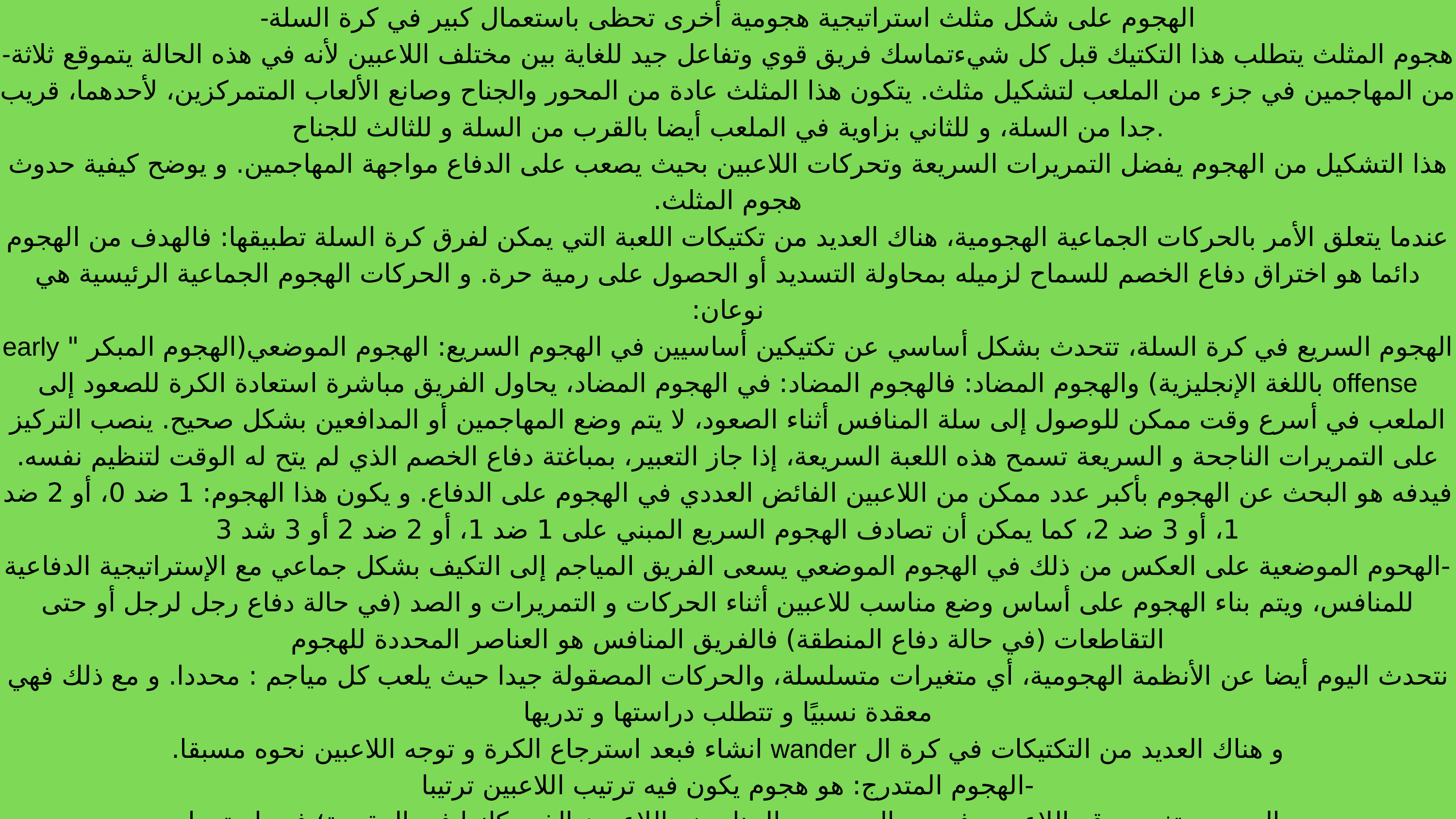

-الهجوم على شكل مثلث استراتيجية هجومية أخرى تحظى باستعمال كبير في كرة السلة
-هجوم المثلث يتطلب هذا التكتيك قبل كل شيءتماسك فريق قوي وتفاعل جيد للغاية بين مختلف اللاعبين لأنه في هذه الحالة يتموقع ثلاثة من المهاجمين في جزء من الملعب لتشكيل مثلث. يتكون هذا المثلث عادة من المحور والجناح وصانع الألعاب المتمركزين، لأحدهما، قريب جدا من السلة، و للثاني بزاوية في الملعب أيضا بالقرب من السلة و للثالث للجناح.
هذا التشكيل من الهجوم يفضل التمريرات السريعة وتحركات اللاعبين بحيث يصعب على الدفاع مواجهة المهاجمين. و يوضح كيفية حدوث هجوم المثلث.
عندما يتعلق الأمر بالحركات الجماعية الهجومية، هناك العديد من تكتيكات اللعبة التي يمكن لفرق كرة السلة تطبيقها: فالهدف من الهجوم دائما هو اختراق دفاع الخصم للسماح لزميله بمحاولة التسديد أو الحصول على رمية حرة. و الحركات الهجوم الجماعية الرئيسية هي نوعان:
الهجوم السريع في كرة السلة، تتحدث بشكل أساسي عن تكتيكين أساسيين في الهجوم السريع: الهجوم الموضعي(الهجوم المبكر " early offense باللغة الإنجليزية) والهجوم المضاد: فالهجوم المضاد: في الهجوم المضاد، يحاول الفريق مباشرة استعادة الكرة للصعود إلى الملعب في أسرع وقت ممكن للوصول إلى سلة المنافس أثناء الصعود، لا يتم وضع المهاجمين أو المدافعين بشكل صحيح. ينصب التركيز على التمريرات الناجحة و السريعة تسمح هذه اللعبة السريعة، إذا جاز التعبير، بمباغتة دفاع الخصم الذي لم يتح له الوقت لتنظيم نفسه.
فيدفه هو البحث عن الهجوم بأكبر عدد ممكن من اللاعبين الفائض العددي في الهجوم على الدفاع. و يكون هذا الهجوم: 1 ضد 0، أو 2 ضد 1، أو 3 ضد 2، كما يمكن أن تصادف الهجوم السريع المبني على 1 ضد 1، أو 2 ضد 2 أو 3 شد 3
-الهحوم الموضعية على العكس من ذلك في الهجوم الموضعي يسعى الفريق المياجم إلى التكيف بشكل جماعي مع الإستراتيجية الدفاعية للمنافس، ويتم بناء الهجوم على أساس وضع مناسب للاعبين أثناء الحركات و التمريرات و الصد (في حالة دفاع رجل لرجل أو حتى التقاطعات (في حالة دفاع المنطقة) فالفريق المنافس هو العناصر المحددة للهجوم
نتحدث اليوم أيضا عن الأنظمة الهجومية، أي متغيرات متسلسلة، والحركات المصقولة جيدا حيث يلعب كل مياجم : محددا. و مع ذلك فهي معقدة نسبيًا و تتطلب دراستها و تدریها
و هناك العديد من التكتيكات في كرة ال wander انشاء فبعد استرجاع الكرة و توجه اللاعبين نحوه مسبقا.
-الهجوم المتدرج: هو هجوم يكون فيه ترتيب اللاعبين ترتيبا
الهجوم، يتغير موقع اللاعبين، فيصبح المحوري والجناح هم اللاعبون الذين كانوا في المقدمة؛ فهو استمرار
للهجوم بشكل مستقل عن أماكن (محطات اللعب، من أجل خلق عدم توازن الدفاع (كبير مقابل صغير)